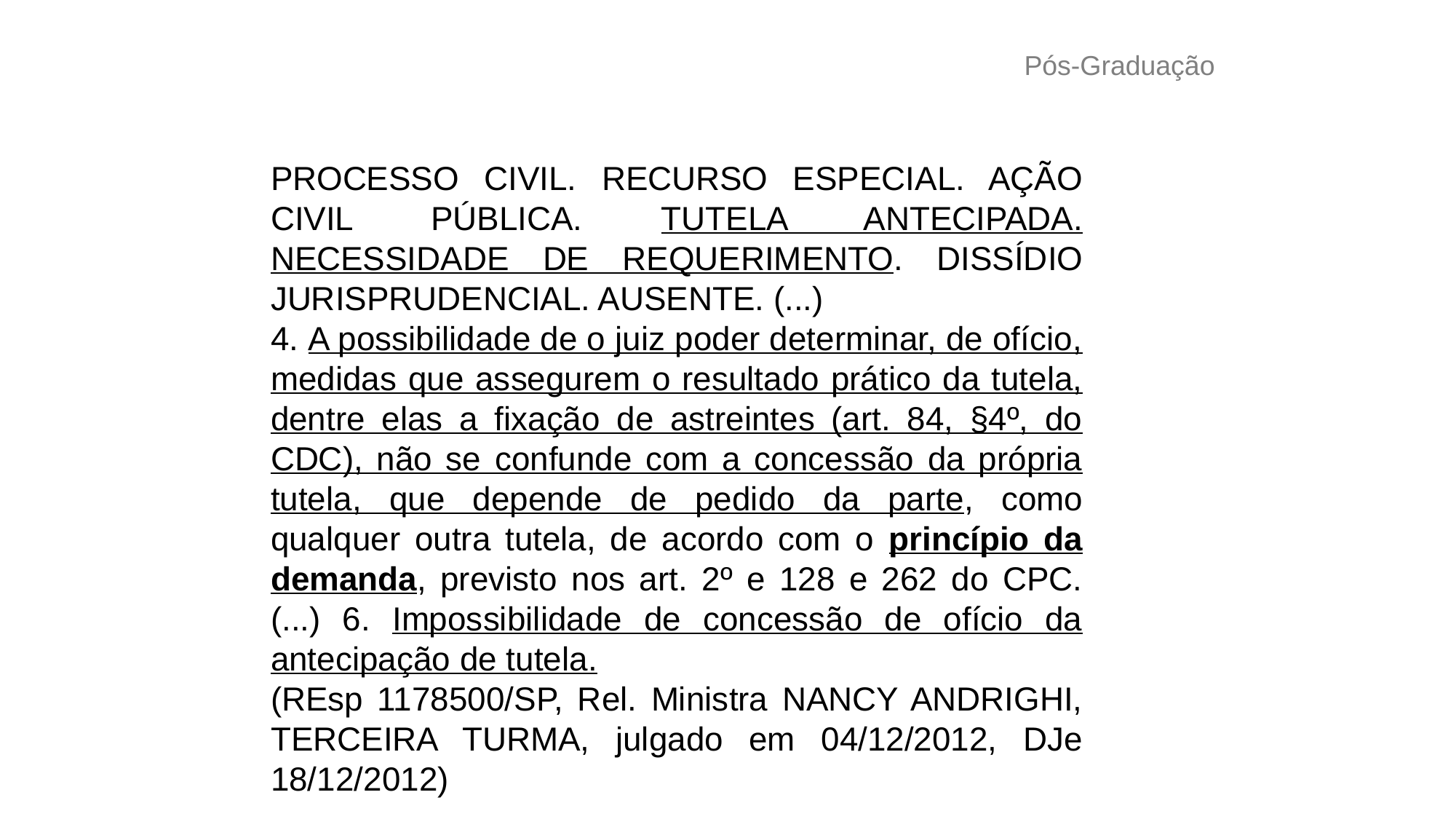

# Pós-Graduação
PROCESSO CIVIL. RECURSO ESPECIAL. AÇÃO CIVIL PÚBLICA. TUTELA ANTECIPADA. NECESSIDADE DE REQUERIMENTO. DISSÍDIO JURISPRUDENCIAL. AUSENTE. (...)
4. A possibilidade de o juiz poder determinar, de ofício, medidas que assegurem o resultado prático da tutela, dentre elas a fixação de astreintes (art. 84, §4º, do CDC), não se confunde com a concessão da própria tutela, que depende de pedido da parte, como qualquer outra tutela, de acordo com o princípio da demanda, previsto nos art. 2º e 128 e 262 do CPC. (...) 6. Impossibilidade de concessão de ofício da antecipação de tutela.
(REsp 1178500/SP, Rel. Ministra NANCY ANDRIGHI, TERCEIRA TURMA, julgado em 04/12/2012, DJe 18/12/2012)